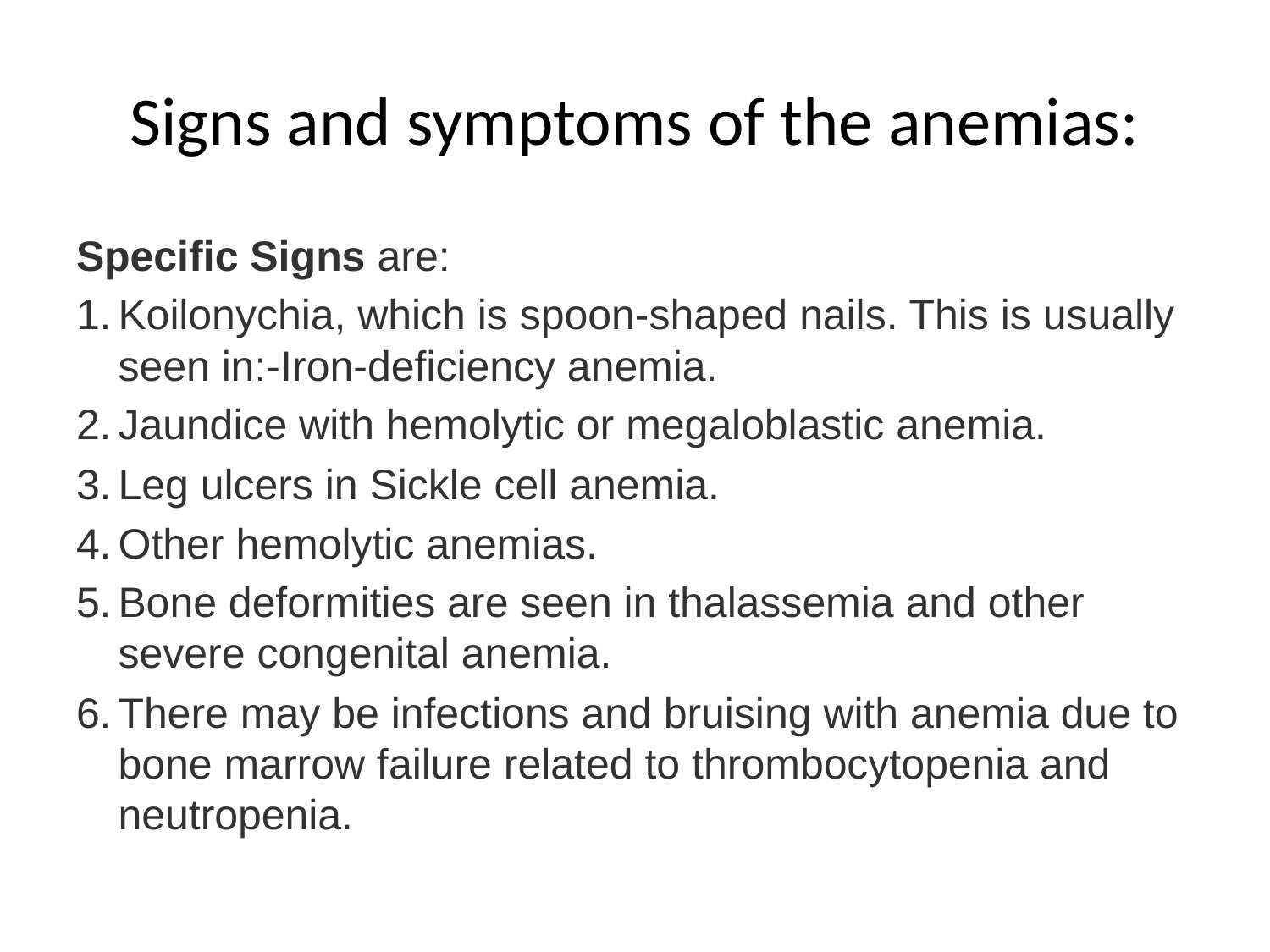

# Signs and symptoms of the anemias:
Specific Signs are:
Koilonychia, which is spoon-shaped nails. This is usually seen in:-Iron-deficiency anemia.
Jaundice with hemolytic or megaloblastic anemia.
Leg ulcers in Sickle cell anemia.
Other hemolytic anemias.
Bone deformities are seen in thalassemia and other severe congenital anemia.
There may be infections and bruising with anemia due to bone marrow failure related to thrombocytopenia and neutropenia.